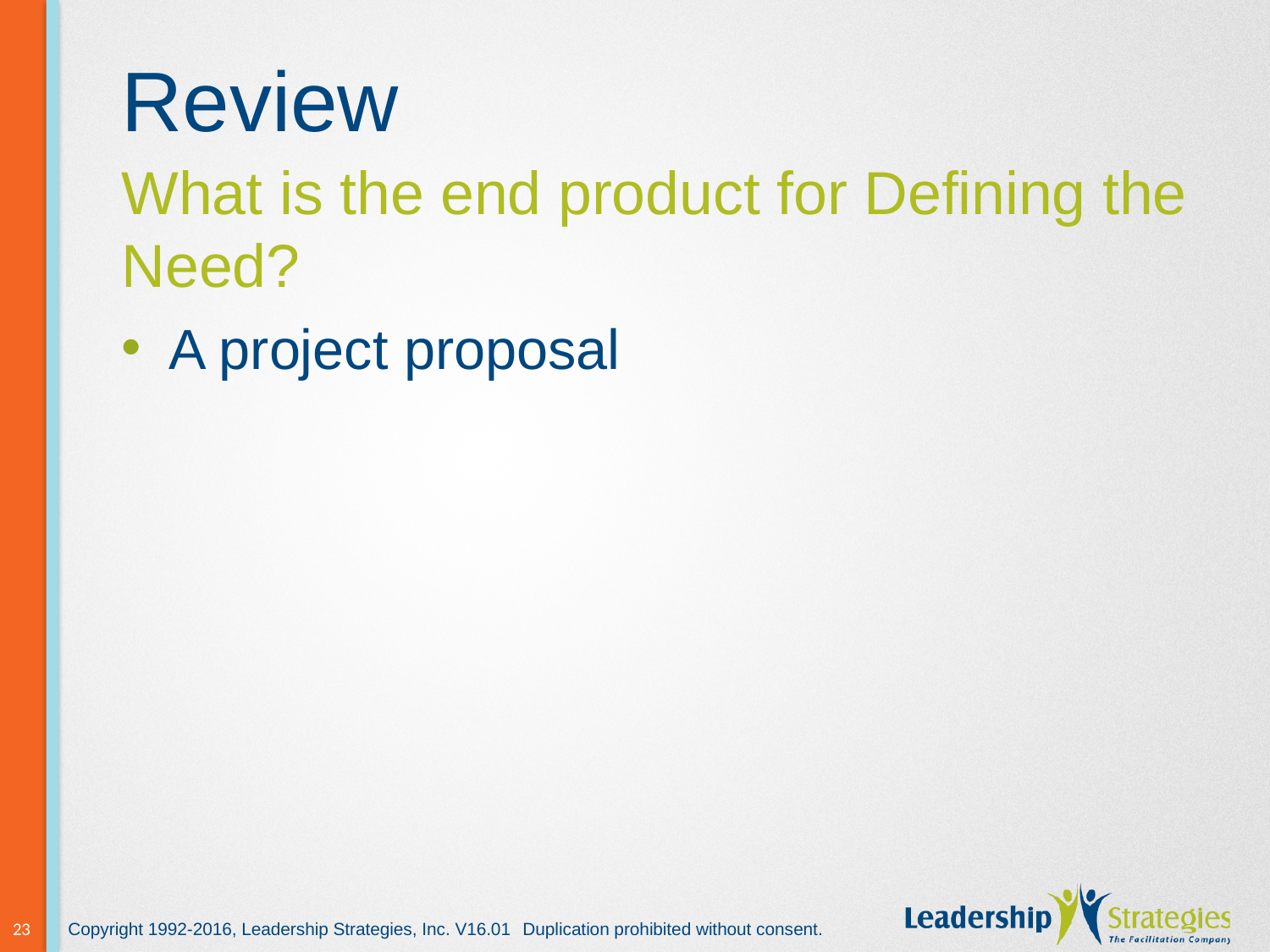

# Review
What is the end product for Defining the Need?
A project proposal
23